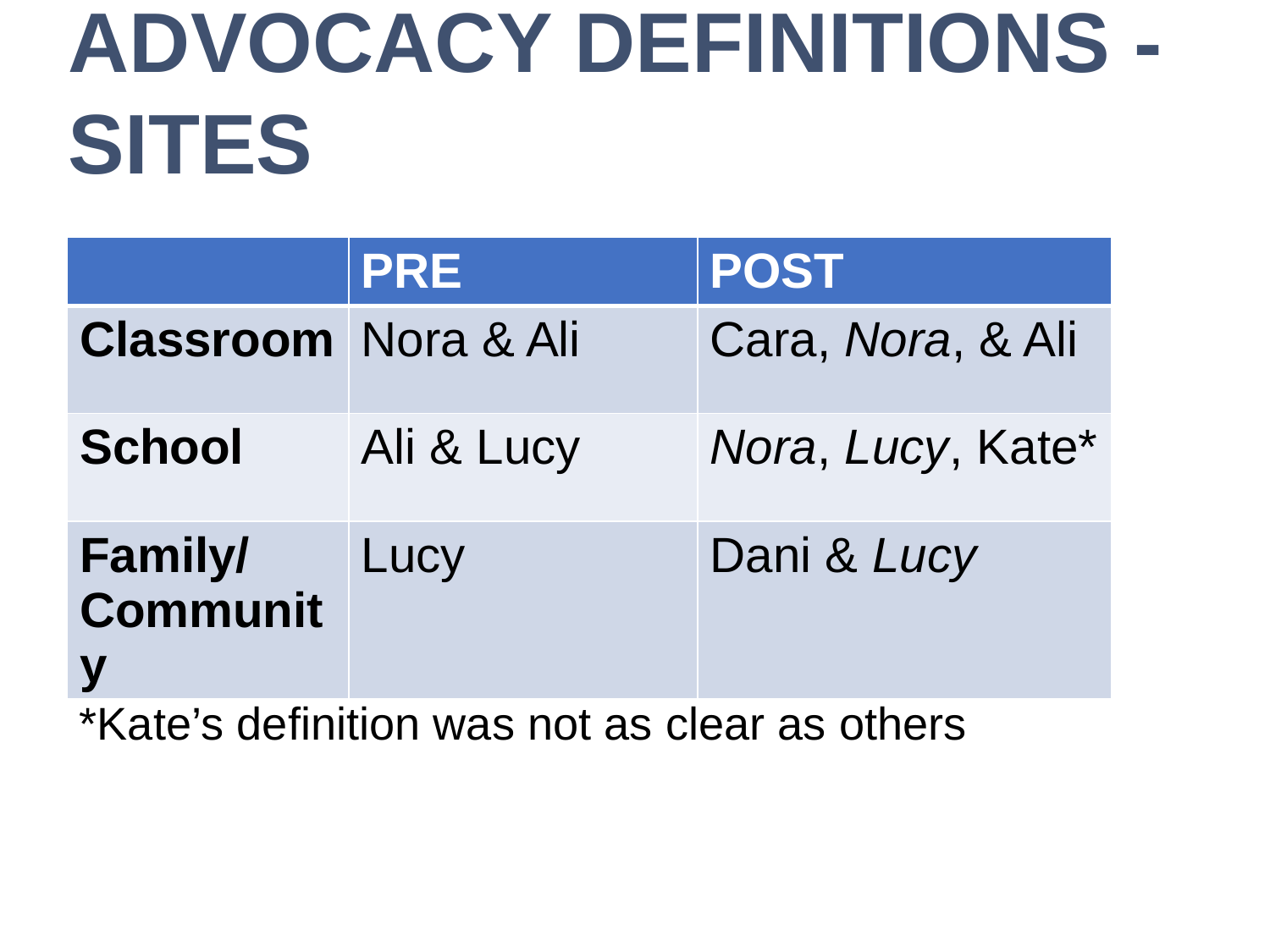

Advocacy Definitions - Sites

|  | PRE | POST |
| --- | --- | --- |
| Classroom | Nora & Ali | Cara, Nora, & Ali |
| School | Ali & Lucy | Nora, Lucy, Kate\* |
| Family/ Community | Lucy | Dani & Lucy |
*Kate’s definition was not as clear as others